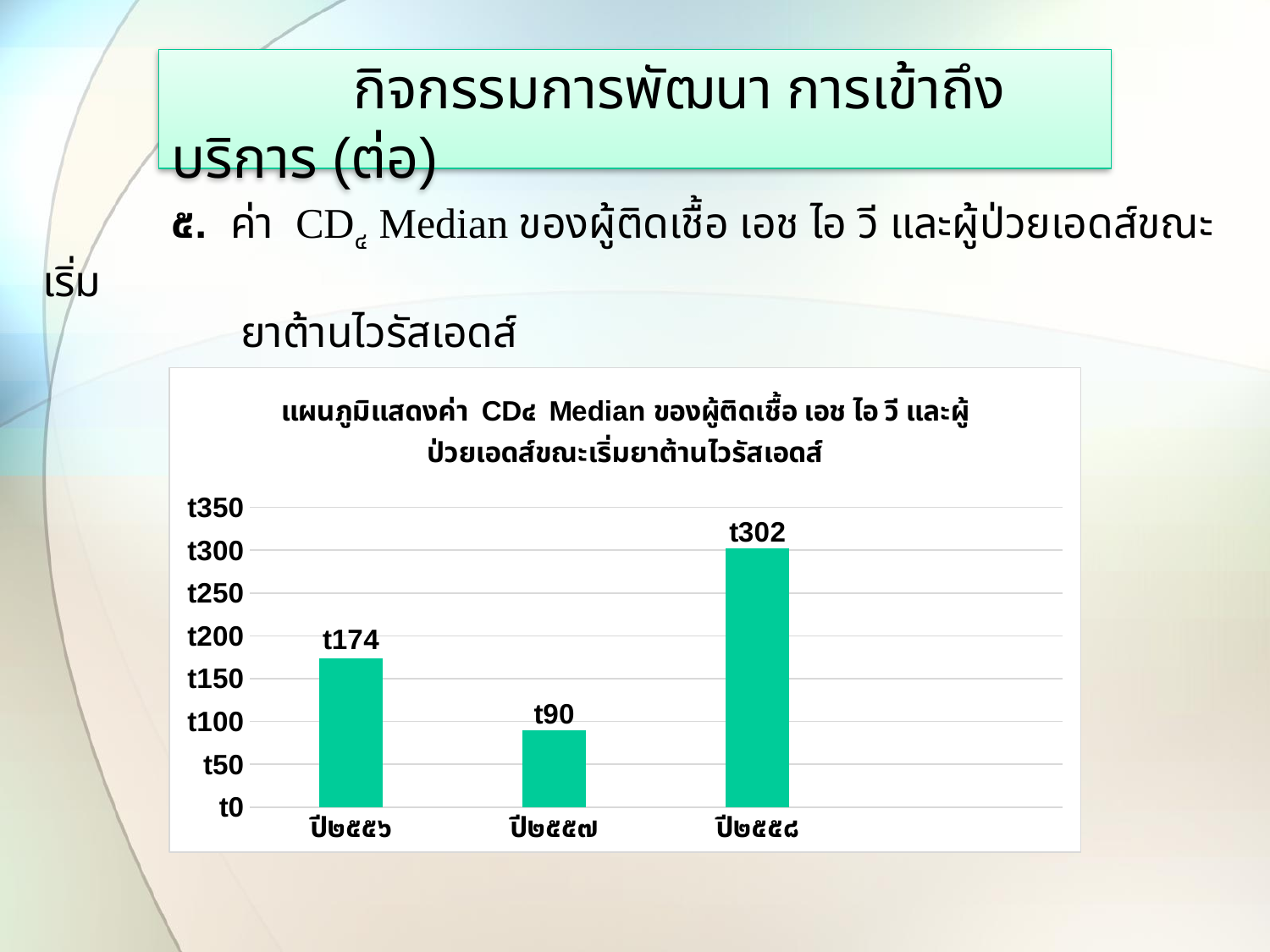

# กิจกรรมการพัฒนา การเข้าถึงบริการ (ต่อ)
          ๕.  ค่า  CD๔ Median ของผู้ติดเชื้อ เอช ไอ วี และผู้ป่วยเอดส์ขณะเริ่ม
                  ยาต้านไวรัสเอดส์

### Chart: แผนภูมิแสดงค่า  CD๔  Median ของผู้ติดเชื้อ เอช ไอ วี และผู้ป่วยเอดส์ขณะเริ่มยาต้านไวรัสเอดส์

| Category | Series 1 |
|---|---|
| ปี๒๕๕๖ | 174.0 |
| ปี๒๕๕๗ | 90.0 |
| ปี๒๕๕๘ | 302.0 |